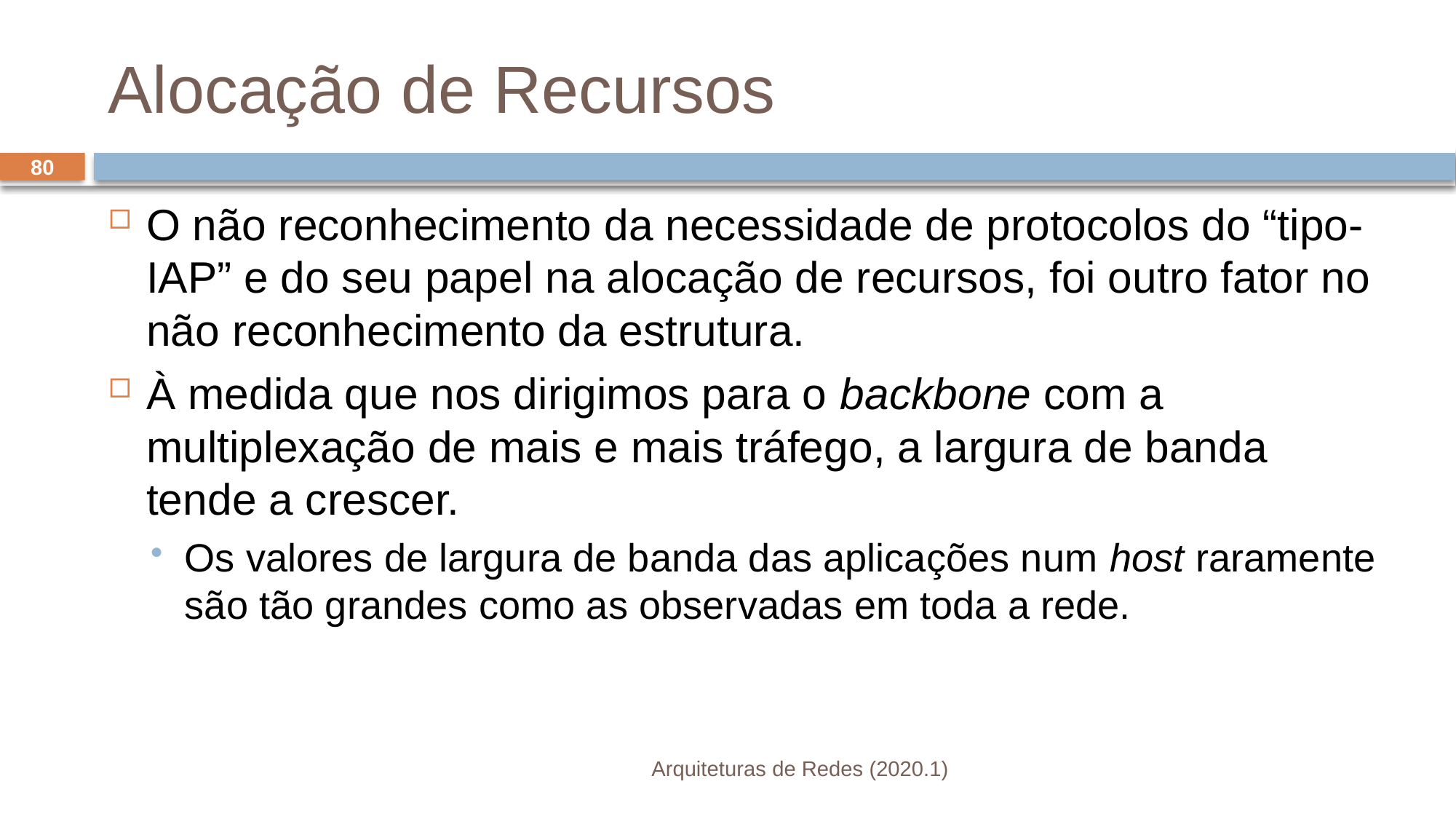

# Alocação de Recursos
80
O não reconhecimento da necessidade de protocolos do “tipo-IAP” e do seu papel na alocação de recursos, foi outro fator no não reconhecimento da estrutura.
À medida que nos dirigimos para o backbone com a multiplexação de mais e mais tráfego, a largura de banda tende a crescer.
Os valores de largura de banda das aplicações num host raramente são tão grandes como as observadas em toda a rede.
Arquiteturas de Redes (2020.1)